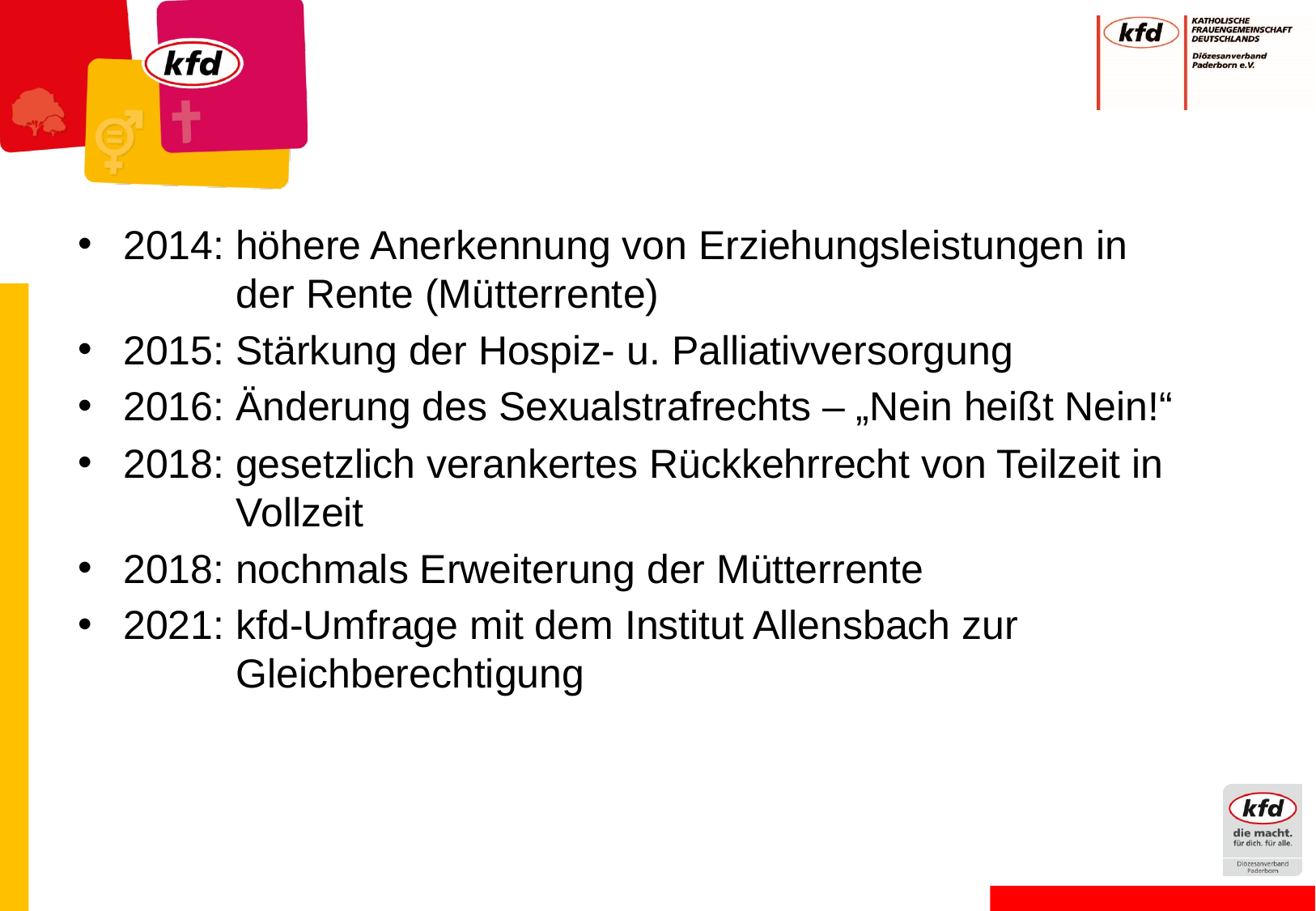

#
2014: höhere Anerkennung von Erziehungsleistungen in
          der Rente (Mütterrente)
2015: Stärkung der Hospiz- u. Palliativversorgung
2016: Änderung des Sexualstrafrechts – „Nein heißt Nein!“
2018: gesetzlich verankertes Rückkehrrecht von Teilzeit in
          Vollzeit
2018: nochmals Erweiterung der Mütterrente
2021: kfd-Umfrage mit dem Institut Allensbach zur
          Gleichberechtigung